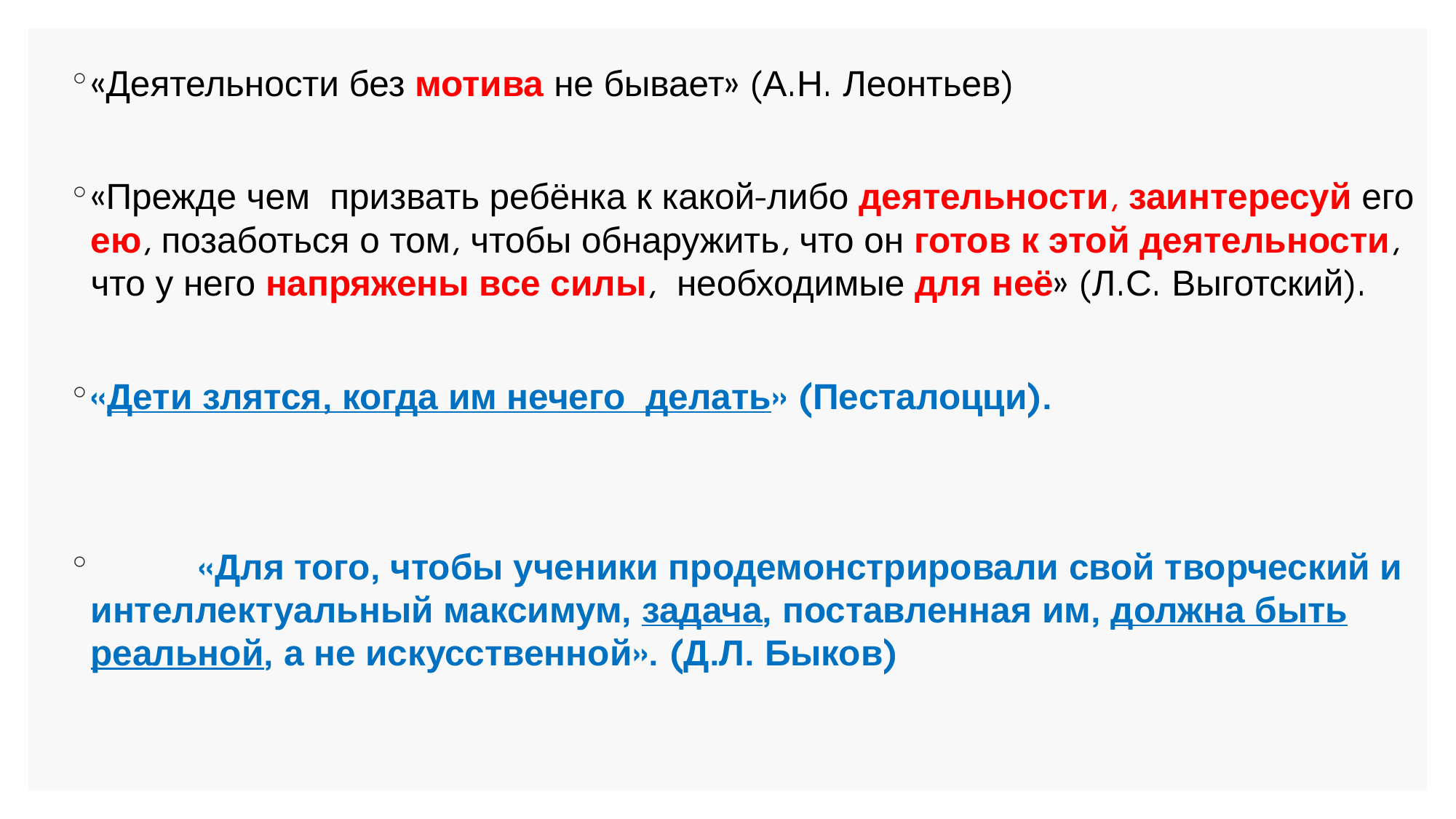

«Деятельности без мотива не бывает» (А.Н. Леонтьев)

«Прежде чем  призвать ребёнка к какой-либо деятельности, заинтересуй его ею, позаботься о том, чтобы обнаружить, что он готов к этой деятельности, что у него напряжены все силы,  необходимые для неё» (Л.С. Выготский).

«Дети злятся, когда им нечего  делать» (Песталоцци).

	«Для того, чтобы ученики продемонстрировали свой творческий и интеллектуальный максимум, задача, поставленная им, должна быть реальной, а не искусственной». (Д.Л. Быков)